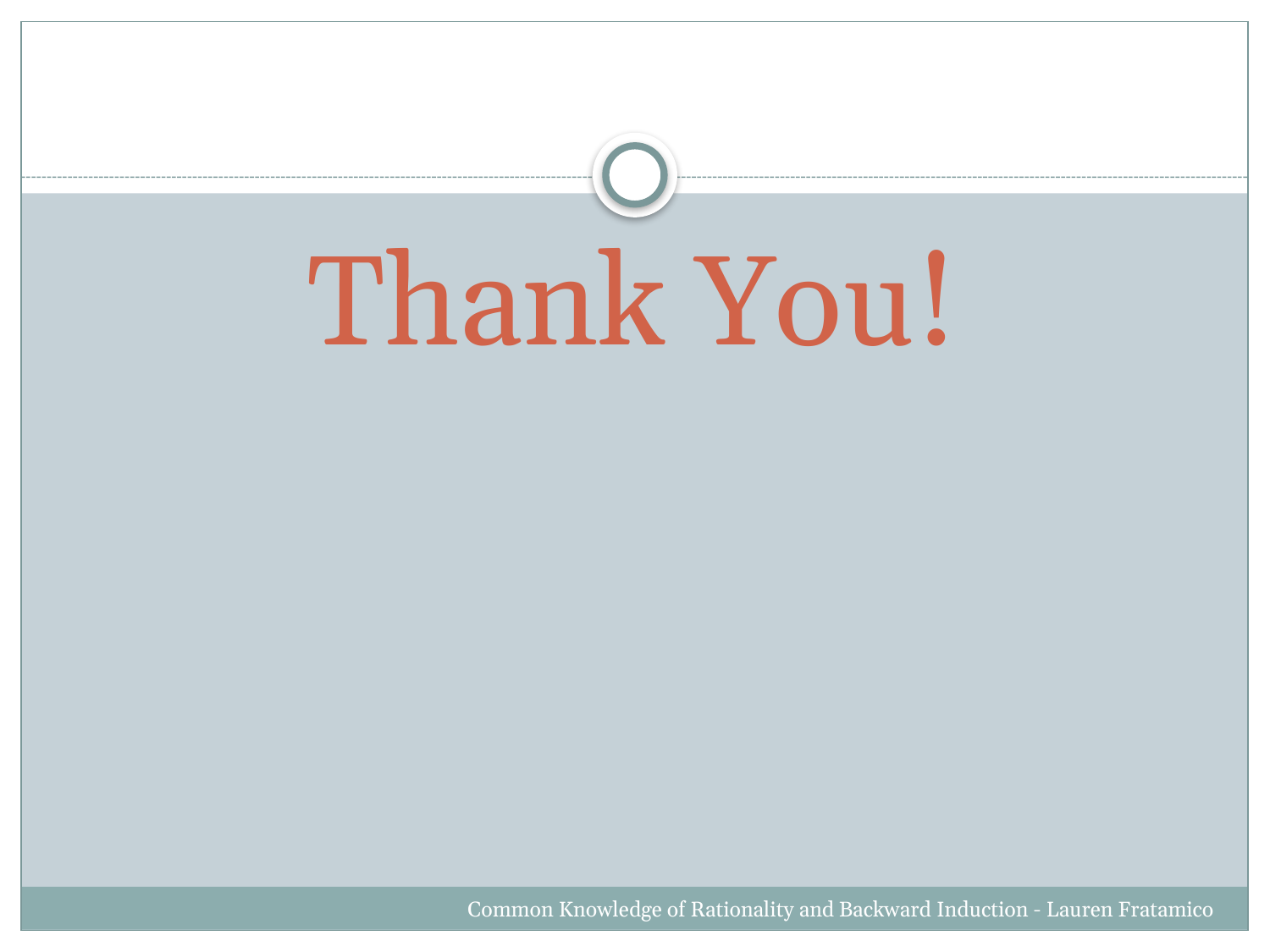

#
Thank You!
Common Knowledge of Rationality and Backward Induction - Lauren Fratamico